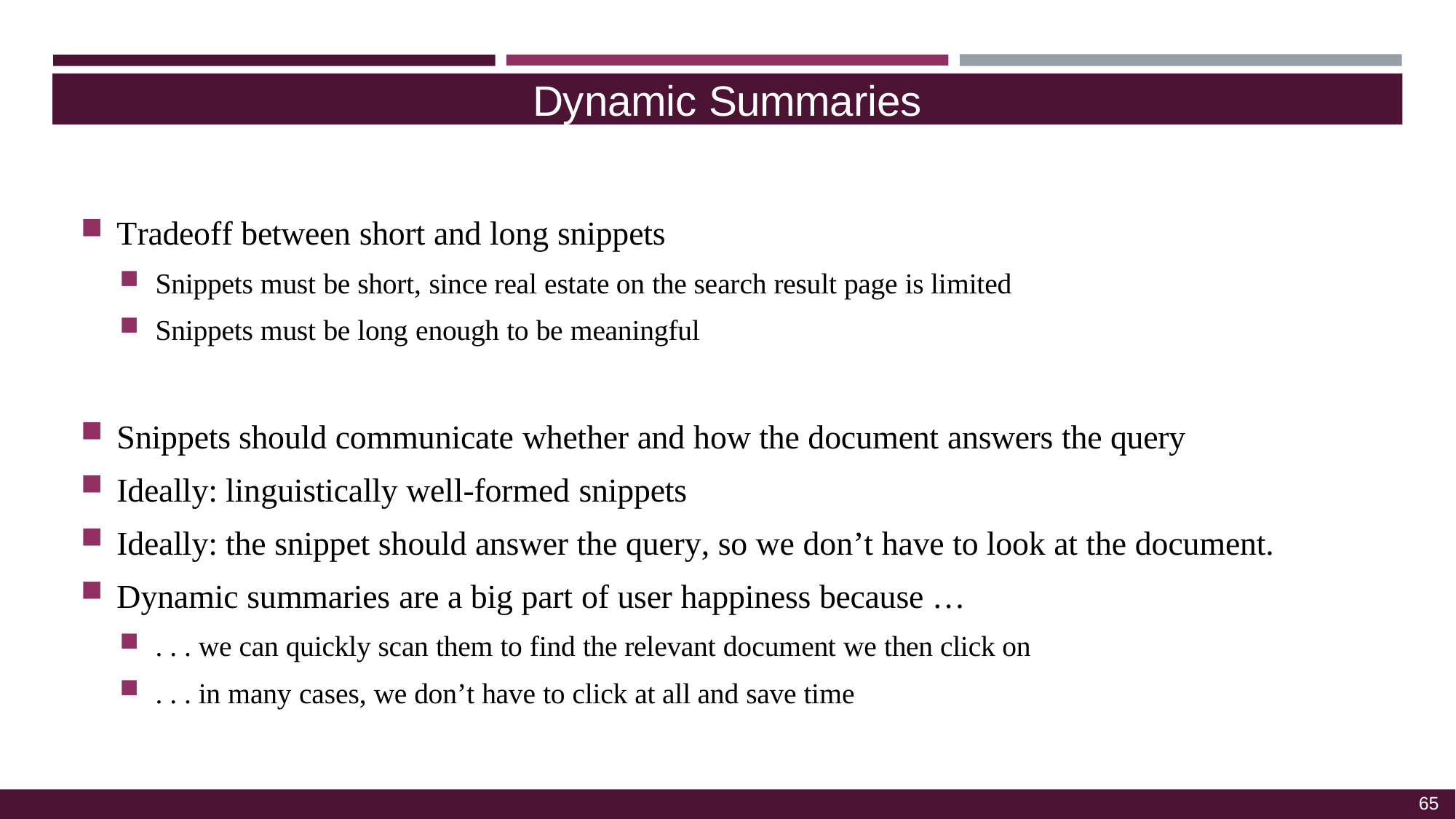

Dynamic Summaries
Tradeoff between short and long snippets
Snippets must be short, since real estate on the search result page is limited
Snippets must be long enough to be meaningful

Snippets should communicate whether and how the document answers the query
Ideally: linguistically well-formed snippets
Ideally: the snippet should answer the query, so we don’t have to look at the document.
Dynamic summaries are a big part of user happiness because …
. . . we can quickly scan them to find the relevant document we then click on
. . . in many cases, we don’t have to click at all and save time

65